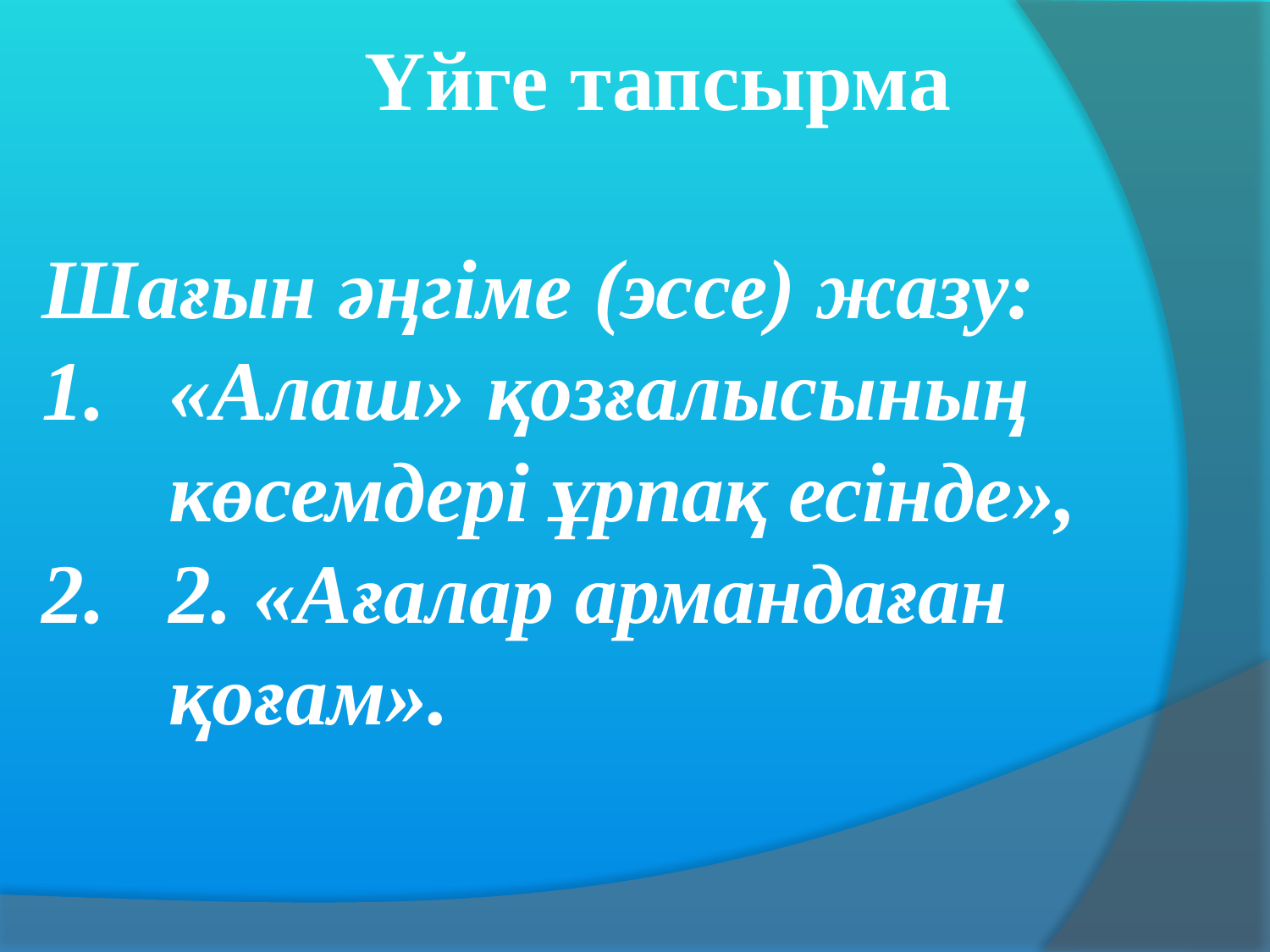

Үйге тапсырма
Шағын әңгіме (эссе) жазу:
«Алаш» қозғалысының көсемдері ұрпақ есінде»,
2. «Ағалар армандаған қоғам».